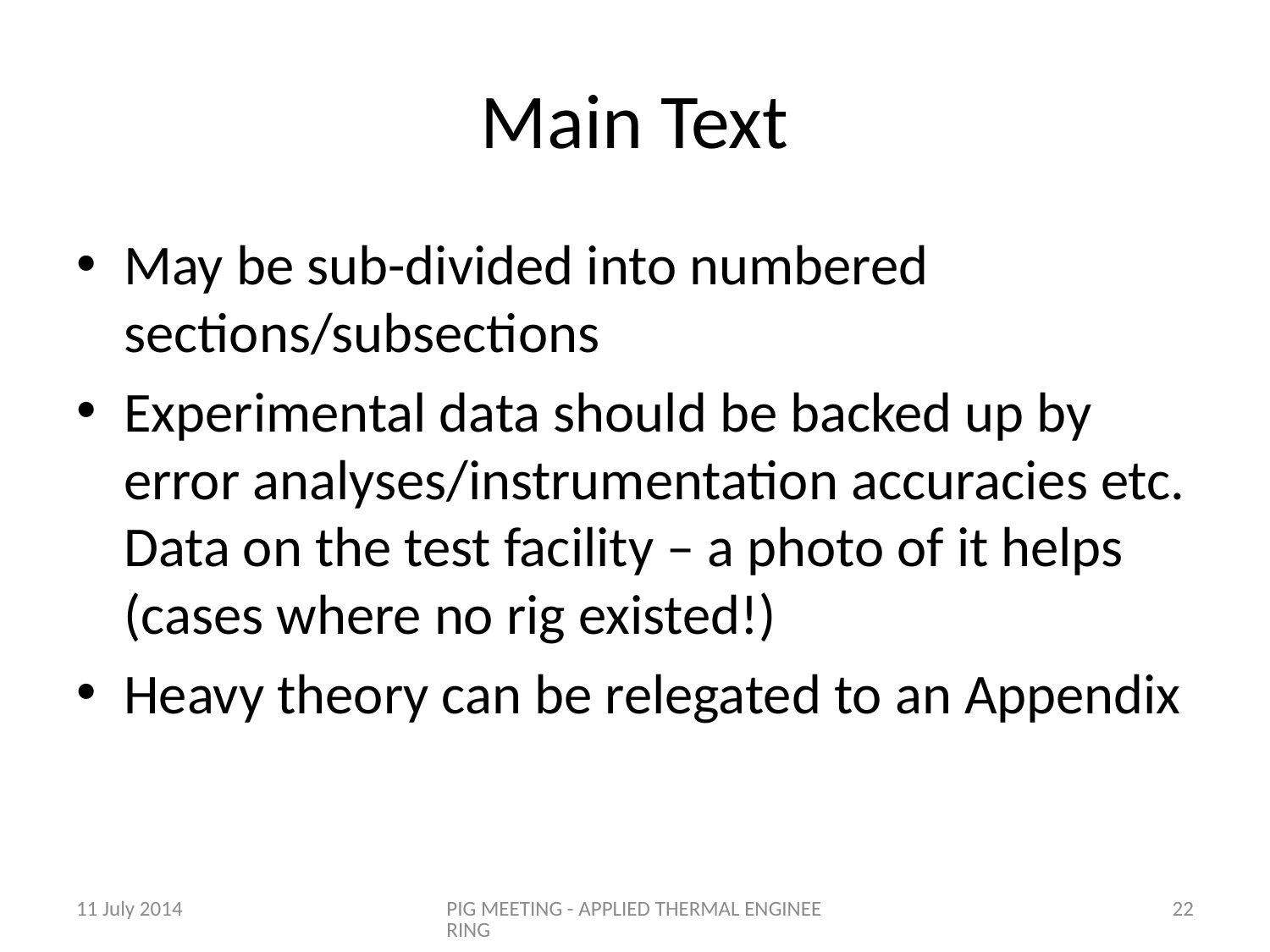

# Main Text
May be sub-divided into numbered sections/subsections
Experimental data should be backed up by error analyses/instrumentation accuracies etc. Data on the test facility – a photo of it helps (cases where no rig existed!)
Heavy theory can be relegated to an Appendix
11 July 2014
PIG MEETING - APPLIED THERMAL ENGINEERING
22